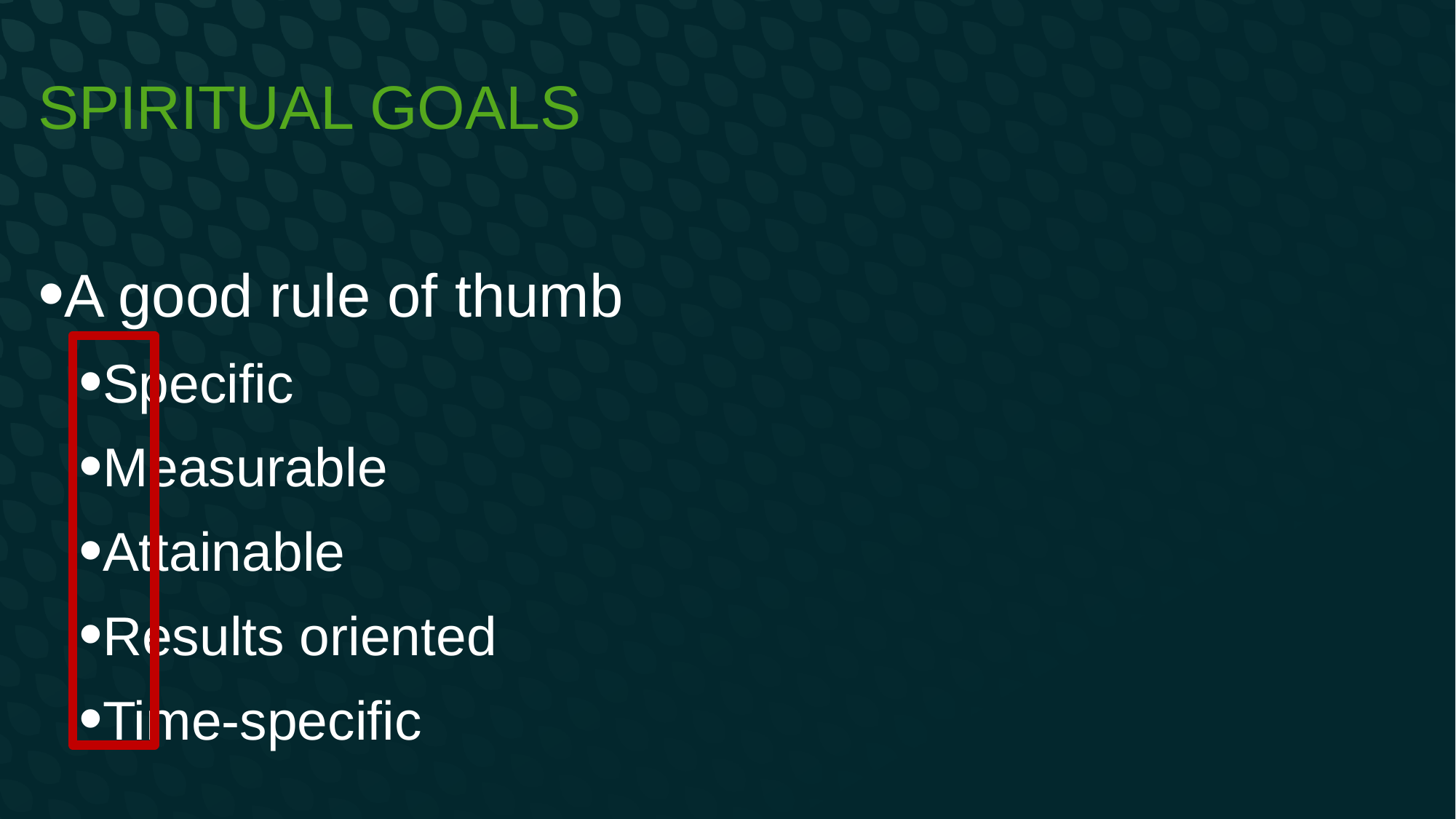

# Spiritual Goals
A good rule of thumb
Specific
Measurable
Attainable
Results oriented
Time-specific